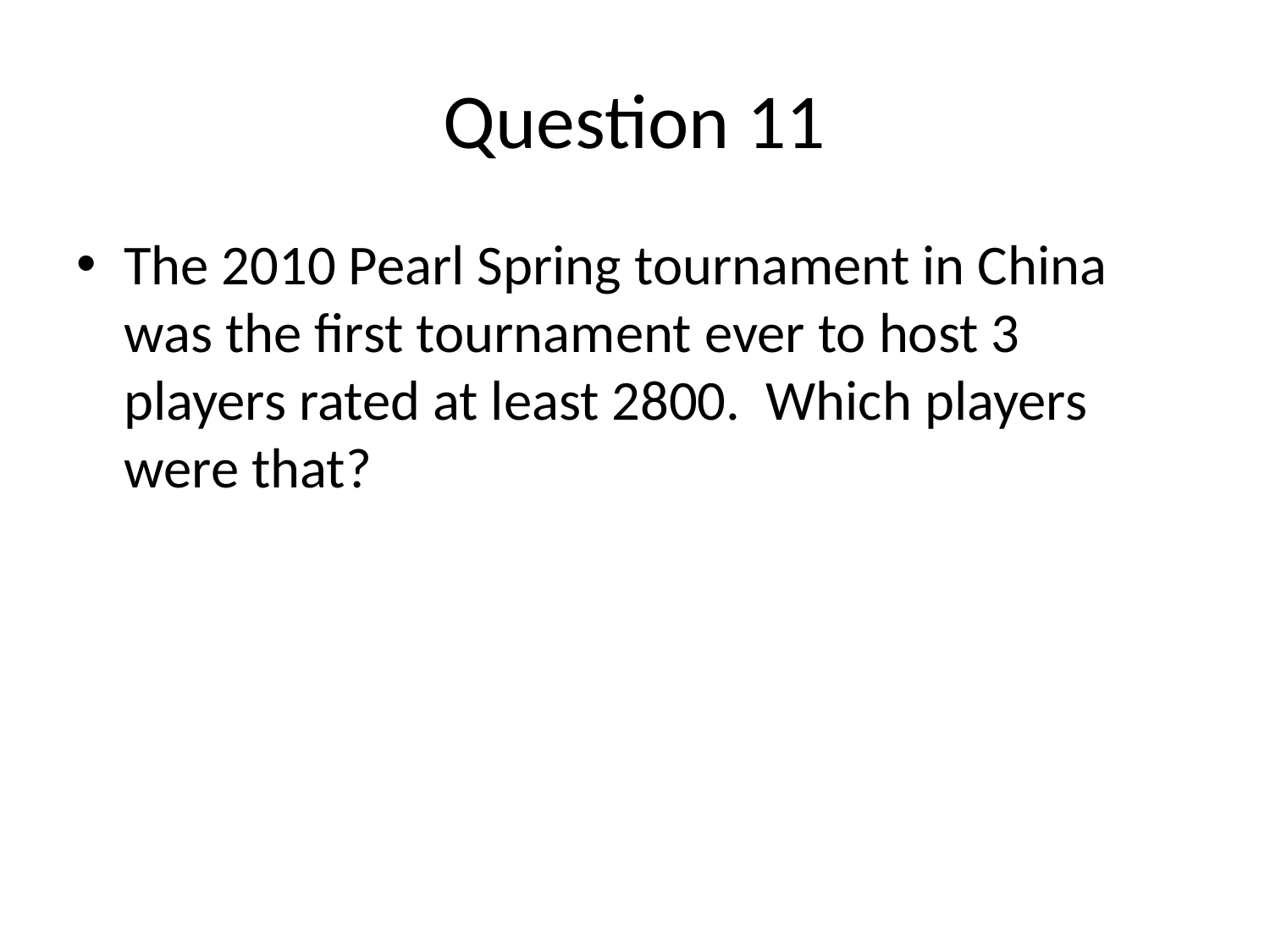

# Question 11
The 2010 Pearl Spring tournament in China was the first tournament ever to host 3 players rated at least 2800.  Which players were that?